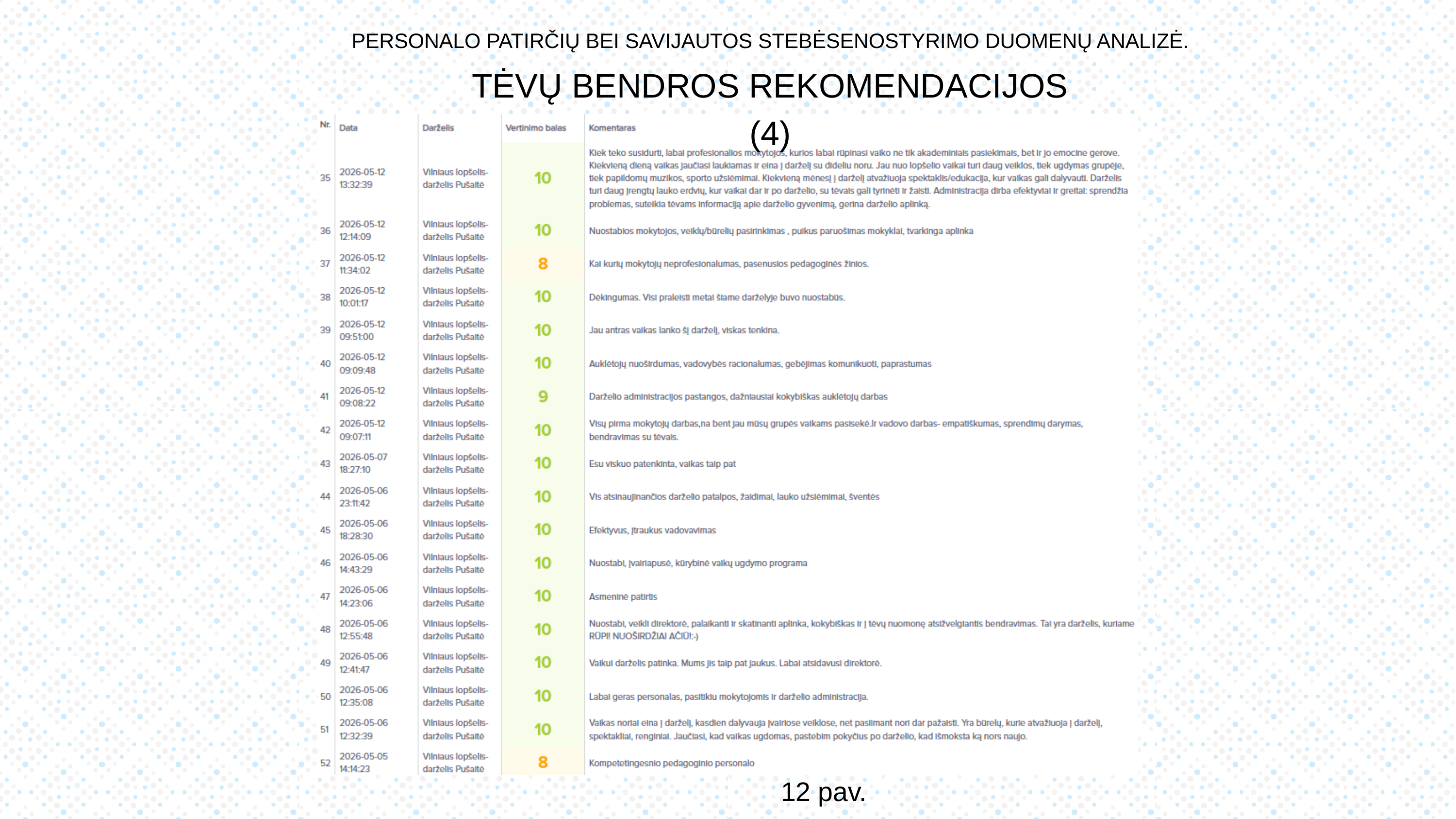

PERSONALO PATIRČIŲ BEI SAVIJAUTOS STEBĖSENOSTYRIMO DUOMENŲ ANALIZĖ.
TĖVŲ BENDROS REKOMENDACIJOS (4)

12 pav.